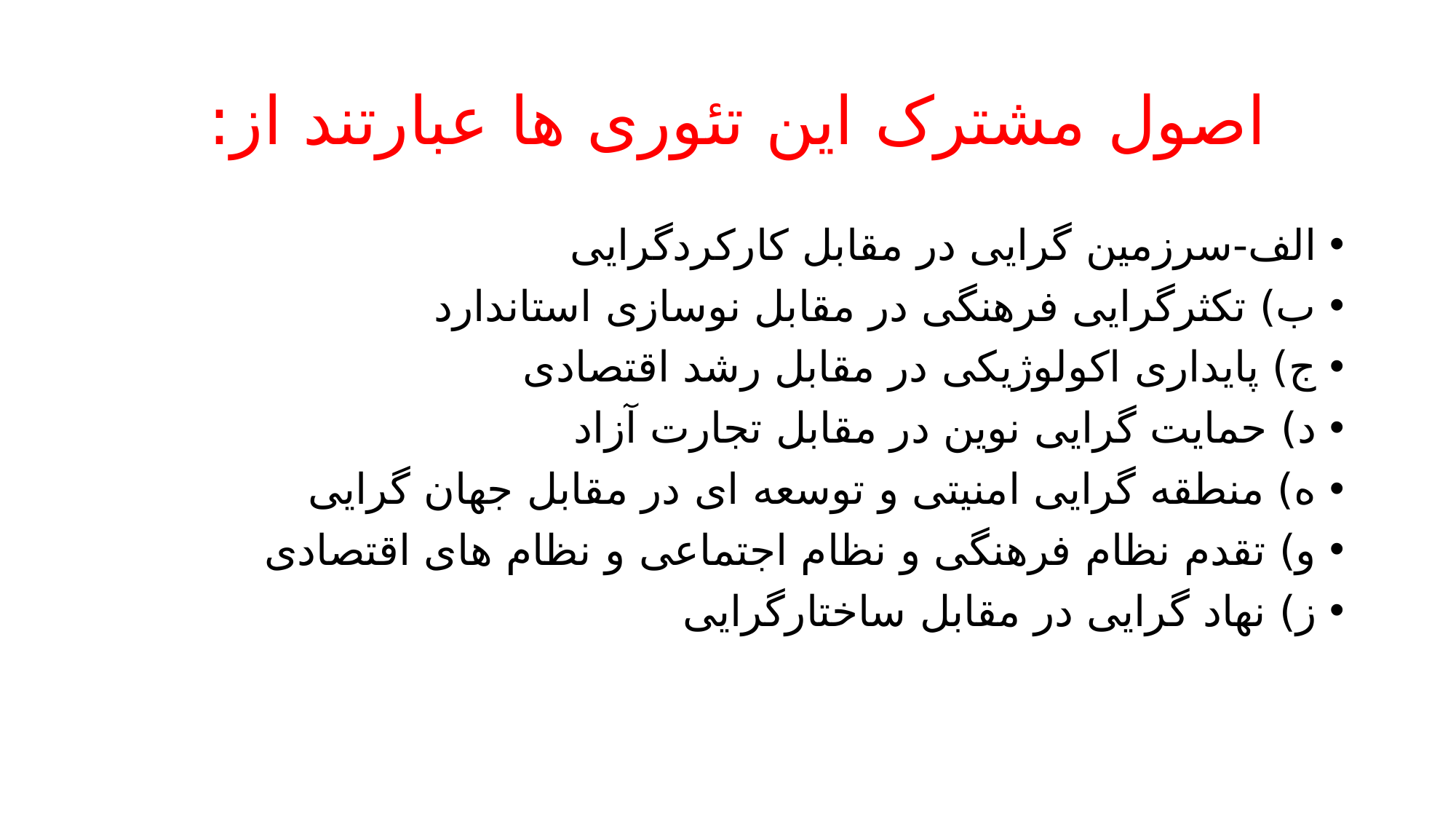

# اصول مشترک این تئوری ها عبارتند از:
الف-سرزمین گرایی در مقابل کارکردگرایی
ب) تکثرگرایی فرهنگی در مقابل نوسازی استاندارد
ج) پایداری اکولوژیکی در مقابل رشد اقتصادی
د) حمایت گرایی نوین در مقابل تجارت آزاد
ه) منطقه گرایی امنیتی و توسعه ای در مقابل جهان گرایی
و) تقدم نظام فرهنگی و نظام اجتماعی و نظام های اقتصادی
ز) نهاد گرایی در مقابل ساختارگرایی